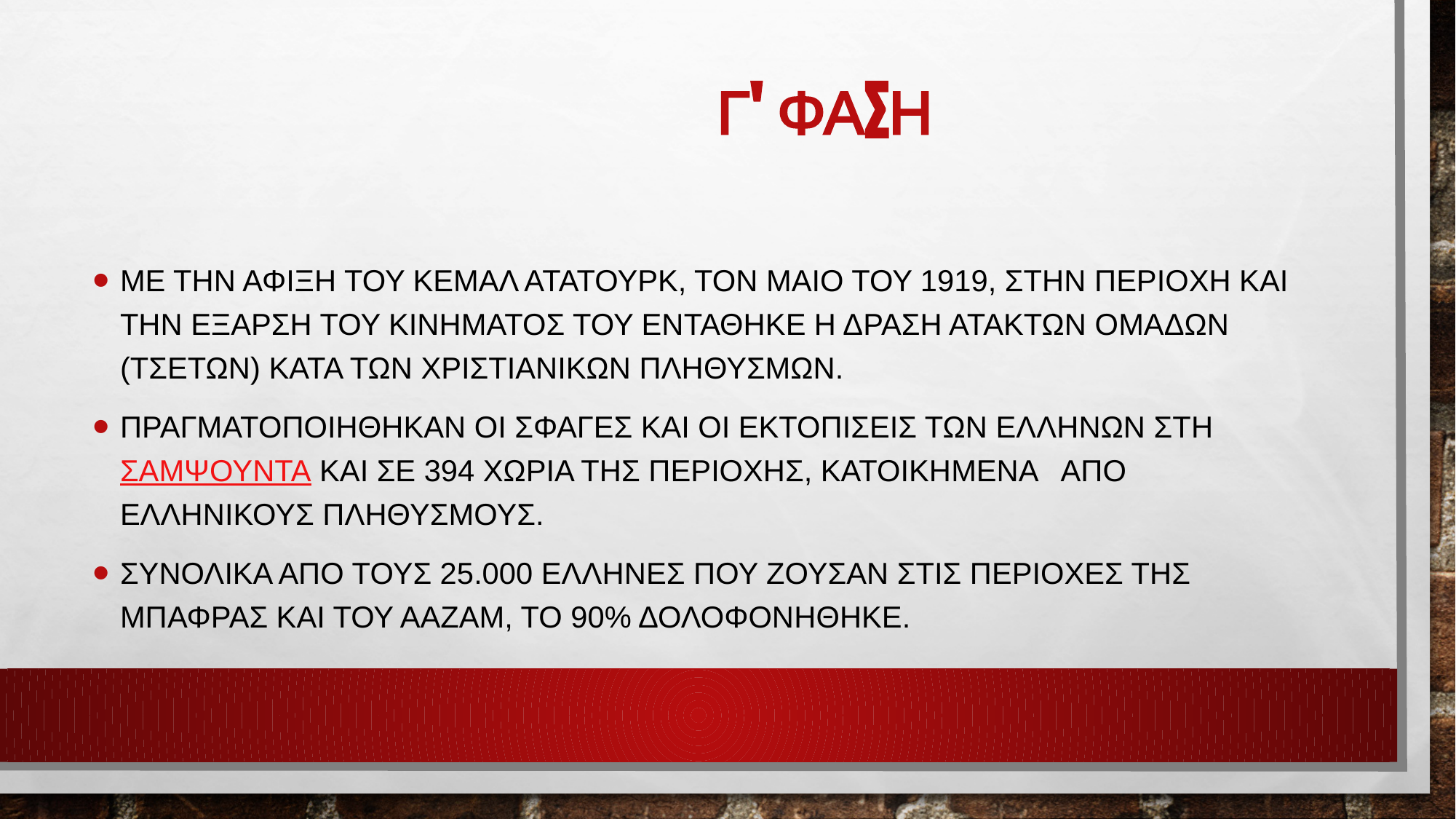

# Γ' φαση
Με την αφιξη του Κεμαλ Ατατουρκ, τον Μαιο του 1919, στην περιοχη και την εξαρση του κινηματος του ενταθηκε η δραση ατακτων ομαδων (τσετων) κατα των χριστιανικων πληθυσμων.
πραγματοποιηθηκαν οι σφαγες και οι εκτοπισεις των Ελληνων στη Σαμψουντα και σε 394 χωρια της περιοχης, κατοικημενα   απο ελληνικους πληθυσμους.
Συνολικα απο τους 25.000 ελληνες που ζουσαν στις περιοχες της Μπαφρας και του Ααζαμ, το 90% δολοφονηθηκε.